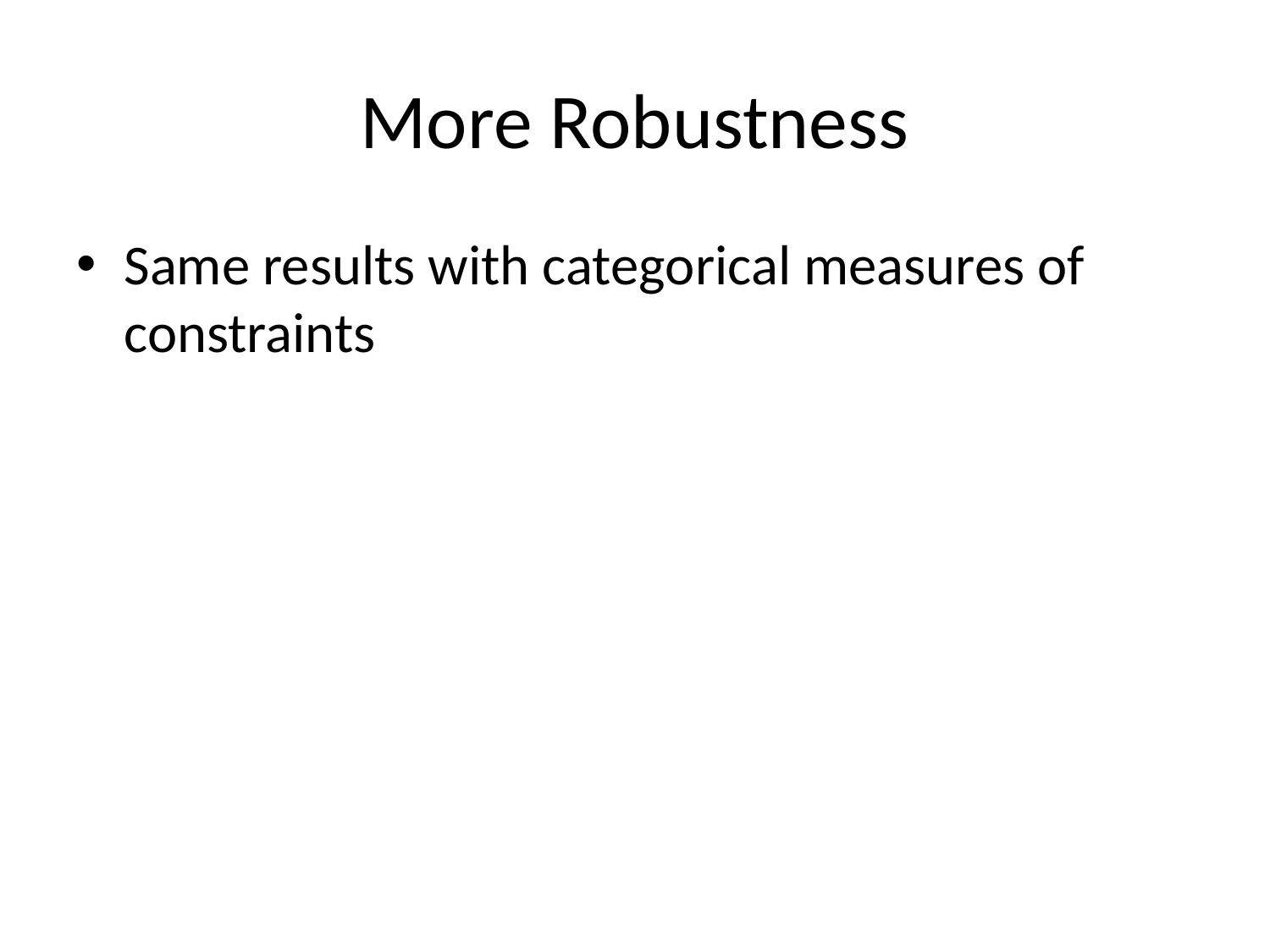

# More Robustness
Same results with categorical measures of constraints